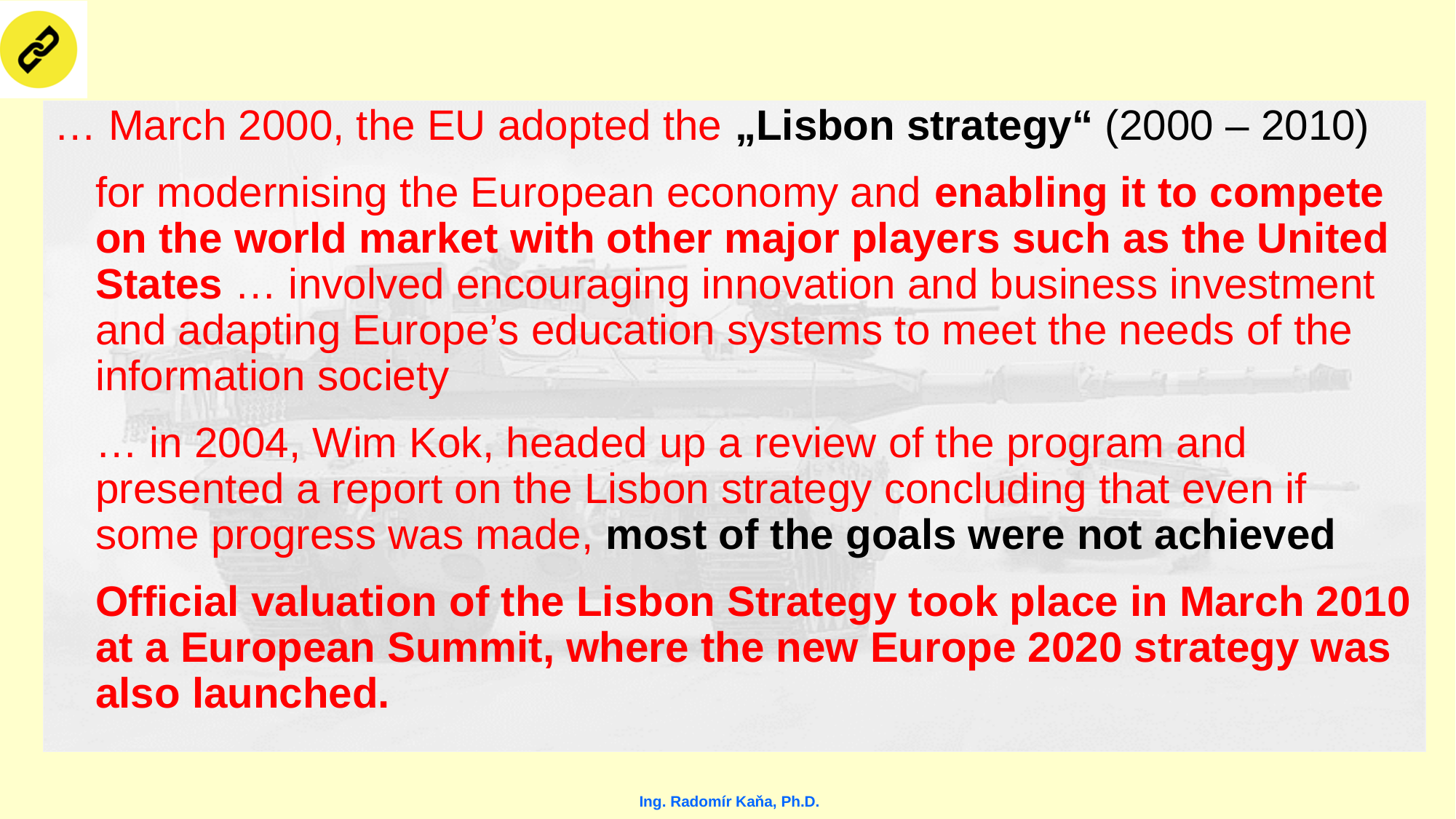

#
… March 2000, the EU adopted the „Lisbon strategy“ (2000 – 2010)
	for modernising the European economy and enabling it to compete on the world market with other major players such as the United States … involved encouraging innovation and business investment and adapting Europe’s education systems to meet the needs of the information society
	… in 2004, Wim Kok, headed up a review of the program and presented a report on the Lisbon strategy concluding that even if some progress was made, most of the goals were not achieved
	Official valuation of the Lisbon Strategy took place in March 2010 at a European Summit, where the new Europe 2020 strategy was also launched.